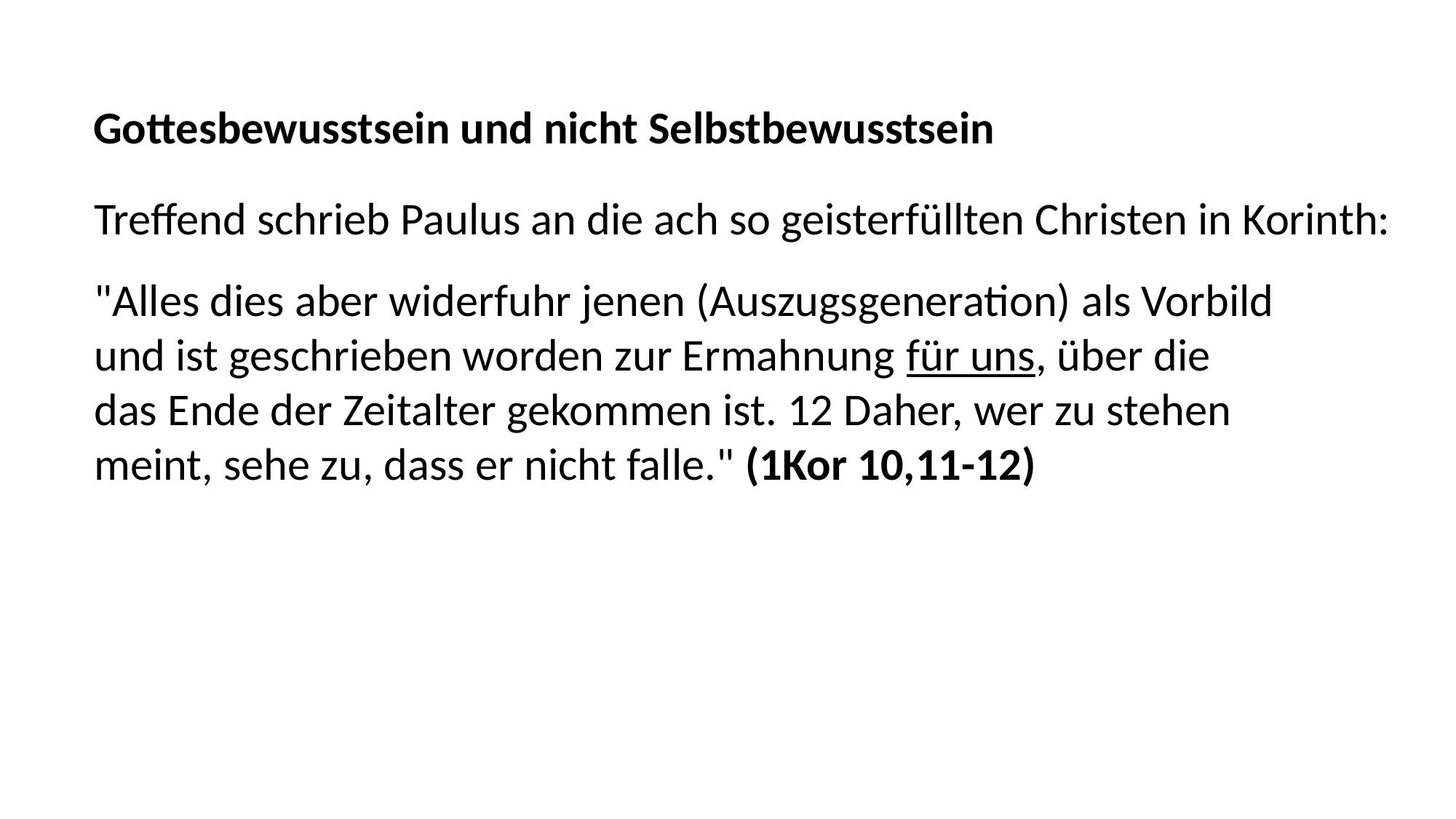

Gottesbewusstsein und nicht Selbstbewusstsein
Treffend schrieb Paulus an die ach so geisterfüllten Christen in Korinth:

"Alles dies aber widerfuhr jenen (Auszugsgeneration) als Vorbild
und ist geschrieben worden zur Ermahnung für uns, über die
das Ende der Zeitalter gekommen ist. 12 Daher, wer zu stehen
meint, sehe zu, dass er nicht falle." (1Kor 10,11-12)